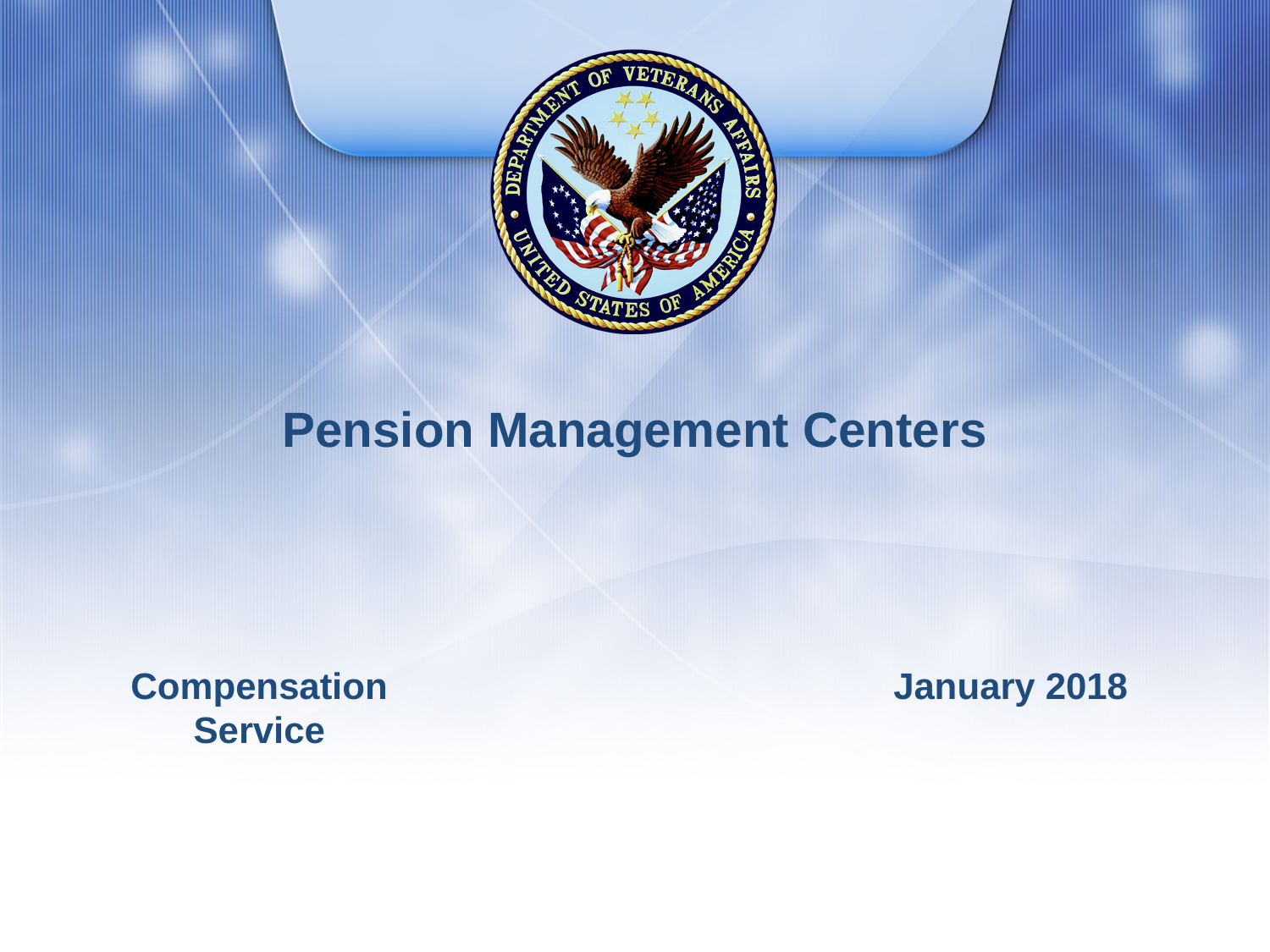

# Pension Management Centers
Compensation Service
January 2018